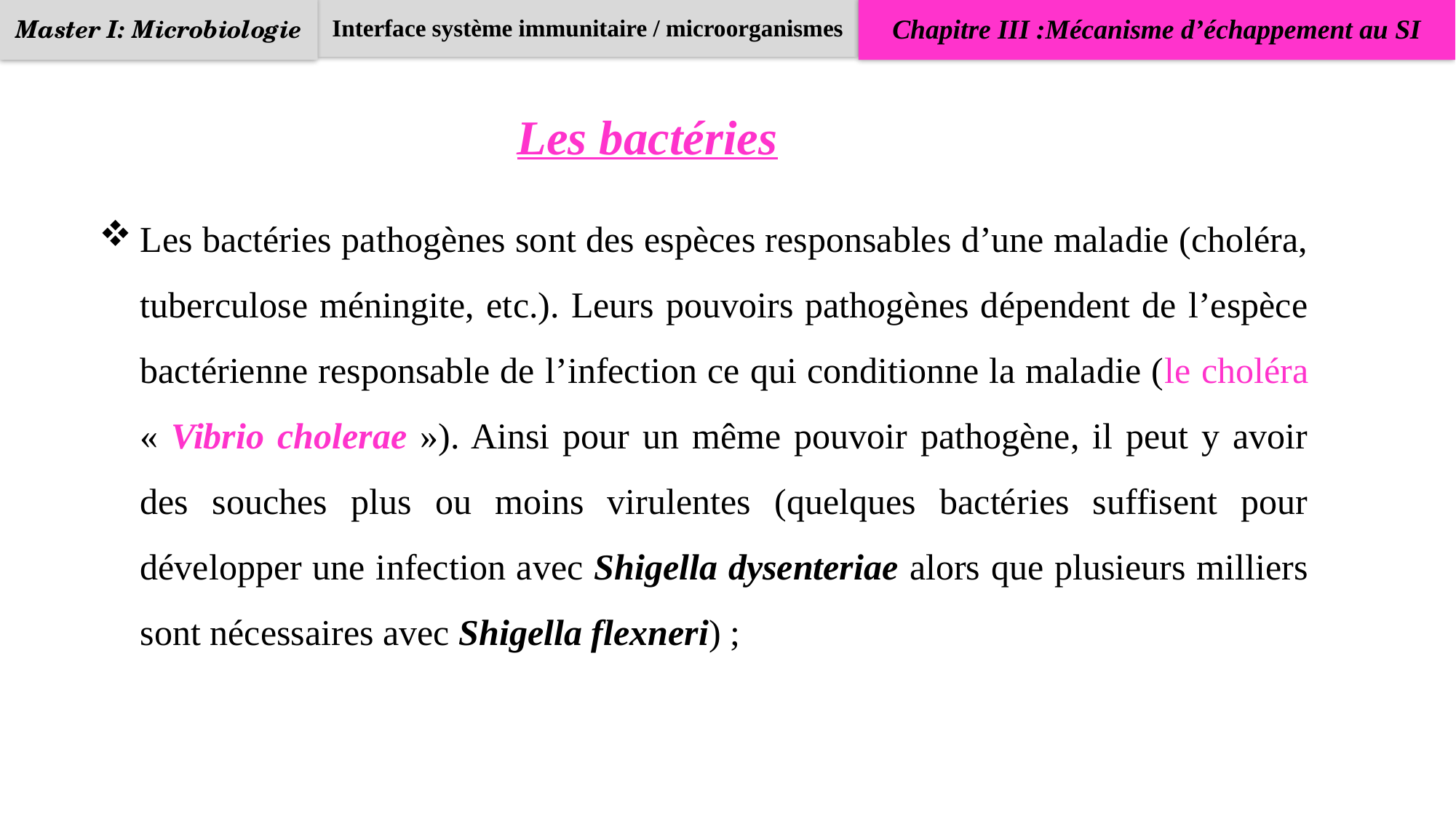

Interface système immunitaire / microorganismes
Chapitre III :Mécanisme d’échappement au SI
Master I: Microbiologie
Les bactéries
Les bactéries pathogènes sont des espèces responsables d’une maladie (choléra, tuberculose méningite, etc.). Leurs pouvoirs pathogènes dépendent de l’espèce bactérienne responsable de l’infection ce qui conditionne la maladie (le choléra « Vibrio cholerae »). Ainsi pour un même pouvoir pathogène, il peut y avoir des souches plus ou moins virulentes (quelques bactéries suffisent pour développer une infection avec Shigella dysenteriae alors que plusieurs milliers sont nécessaires avec Shigella flexneri) ;